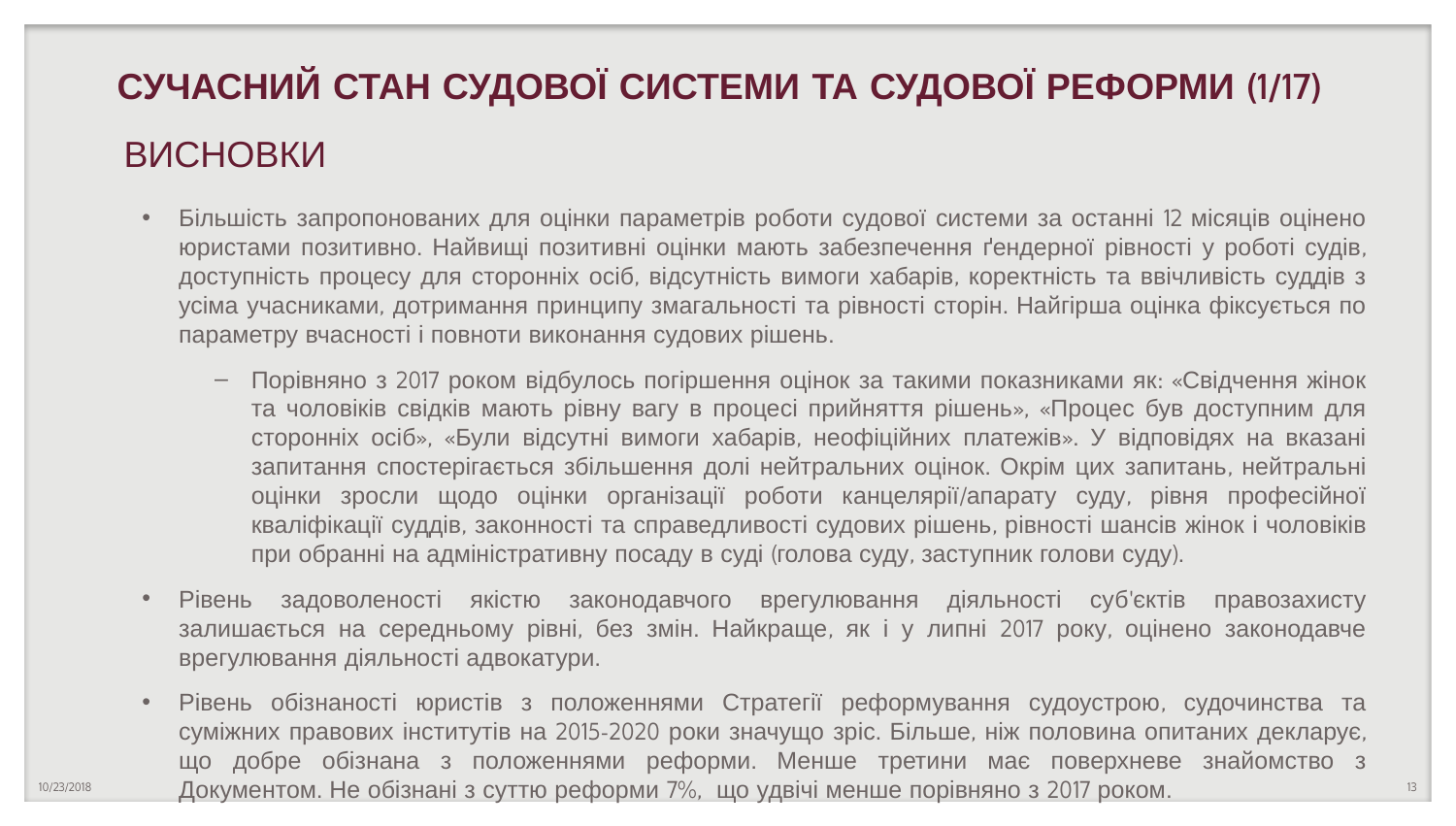

СУЧАСНИЙ СТАН СУДОВОЇ СИСТЕМИ ТА СУДОВОЇ РЕФОРМИ (1/17)
# ВИСНОВКИ
Більшість запропонованих для оцінки параметрів роботи судової системи за останні 12 місяців оцінено юристами позитивно. Найвищі позитивні оцінки мають забезпечення ґендерної рівності у роботі судів, доступність процесу для сторонніх осіб, відсутність вимоги хабарів, коректність та ввічливість суддів з усіма учасниками, дотримання принципу змагальності та рівності сторін. Найгірша оцінка фіксується по параметру вчасності і повноти виконання судових рішень.
Порівняно з 2017 роком відбулось погіршення оцінок за такими показниками як: «Свідчення жінок та чоловіків свідків мають рівну вагу в процесі прийняття рішень», «Процес був доступним для сторонніх осіб», «Були відсутні вимоги хабарів, неофіційних платежів». У відповідях на вказані запитання спостерігається збільшення долі нейтральних оцінок. Окрім цих запитань, нейтральні оцінки зросли щодо оцінки організації роботи канцелярії/апарату суду, рівня професійної кваліфікації суддів, законності та справедливості судових рішень, рівності шансів жінок і чоловіків при обранні на адміністративну посаду в суді (голова суду, заступник голови суду).
Рівень задоволеності якістю законодавчого врегулювання діяльності суб'єктів правозахисту залишається на середньому рівні, без змін. Найкраще, як і у липні 2017 року, оцінено законодавче врегулювання діяльності адвокатури.
Рівень обізнаності юристів з положеннями Стратегії реформування судоустрою, судочинства та суміжних правових інститутів на 2015-2020 роки значущо зріс. Більше, ніж половина опитаних декларує, що добре обізнана з положеннями реформи. Менше третини має поверхневе знайомство з Документом. Не обізнані з суттю реформи 7%,  що удвічі менше порівняно з 2017 роком.

10/23/2018
13